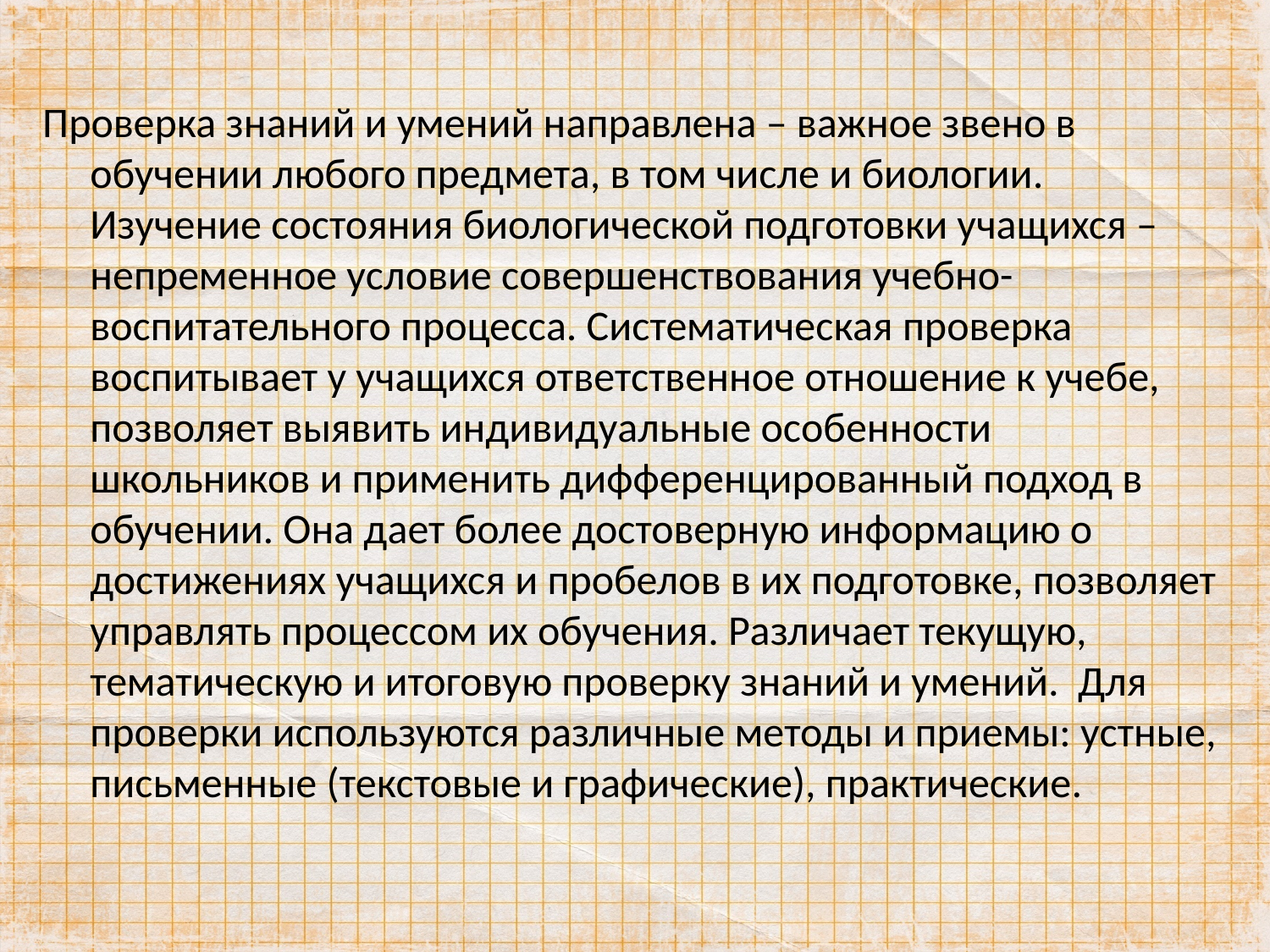

Проверка знаний и умений направлена – важное звено в обучении любого предмета, в том числе и биологии. Изучение состояния биологической подготовки учащихся – непременное условие совершенствования учебно-воспитательного процесса. Систематическая проверка воспитывает у учащихся ответственное отношение к учебе, позволяет выявить индивидуальные особенности школьников и применить дифференцированный подход в обучении. Она дает более достоверную информацию о достижениях учащихся и пробелов в их подготовке, позволяет управлять процессом их обучения. Различает текущую, тематическую и итоговую проверку знаний и умений.  Для проверки используются различные методы и приемы: устные, письменные (текстовые и графические), практические.